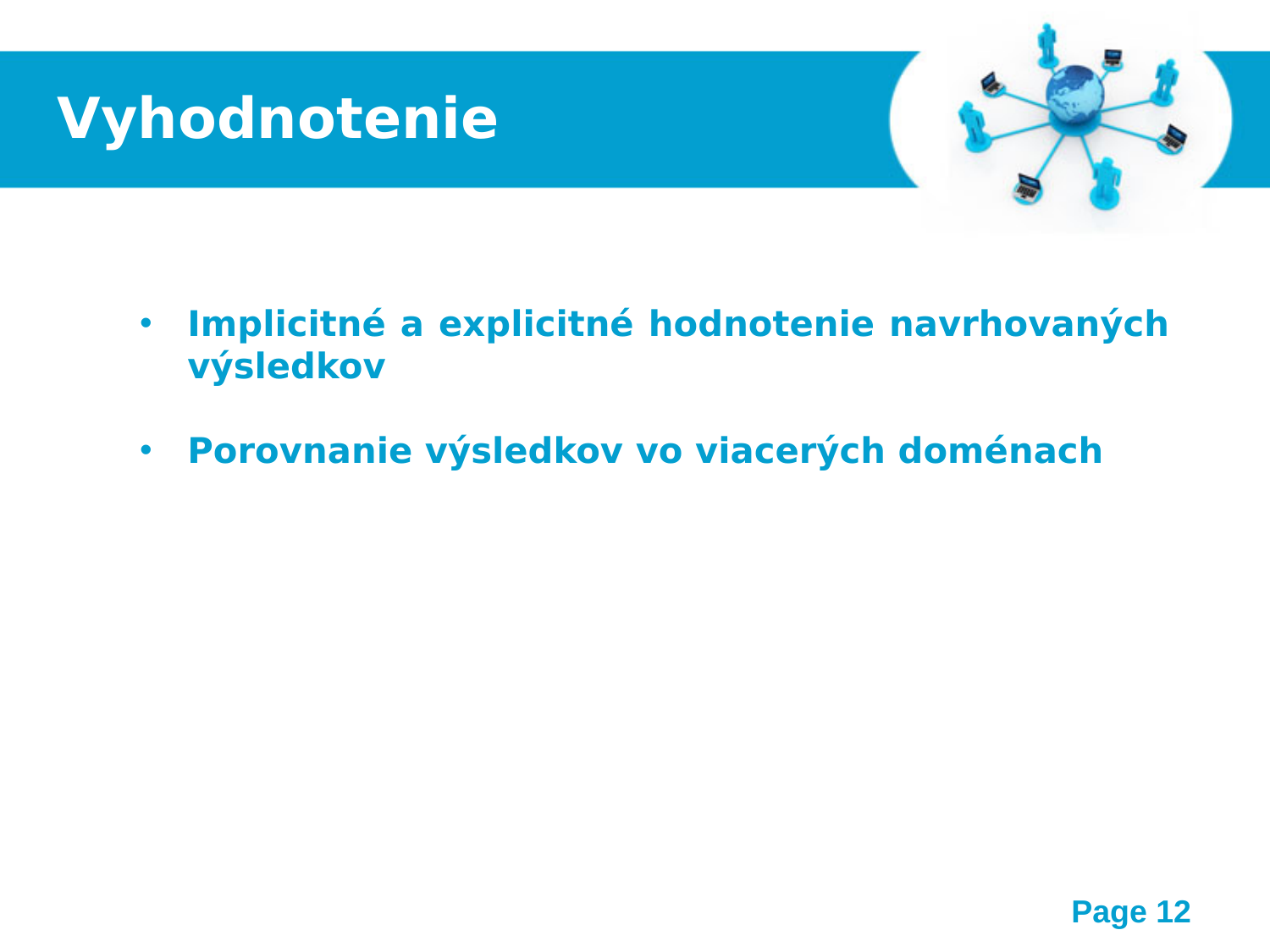

Vyhodnotenie
Implicitné a explicitné hodnotenie navrhovaných výsledkov

Porovnanie výsledkov vo viacerých doménach